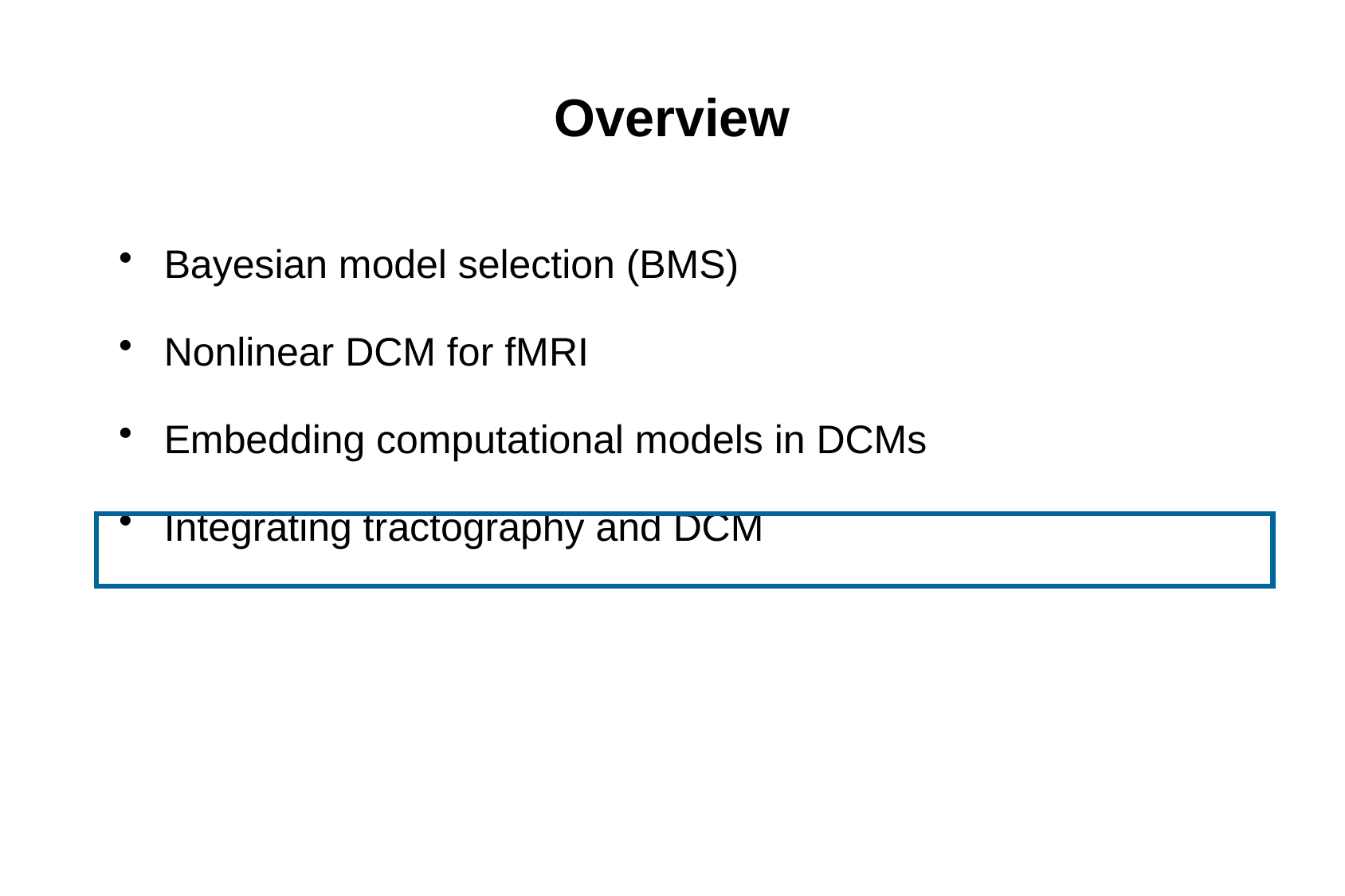

Overview
Bayesian model selection (BMS)
Nonlinear DCM for fMRI
Embedding computational models in DCMs
Integrating tractography and DCM